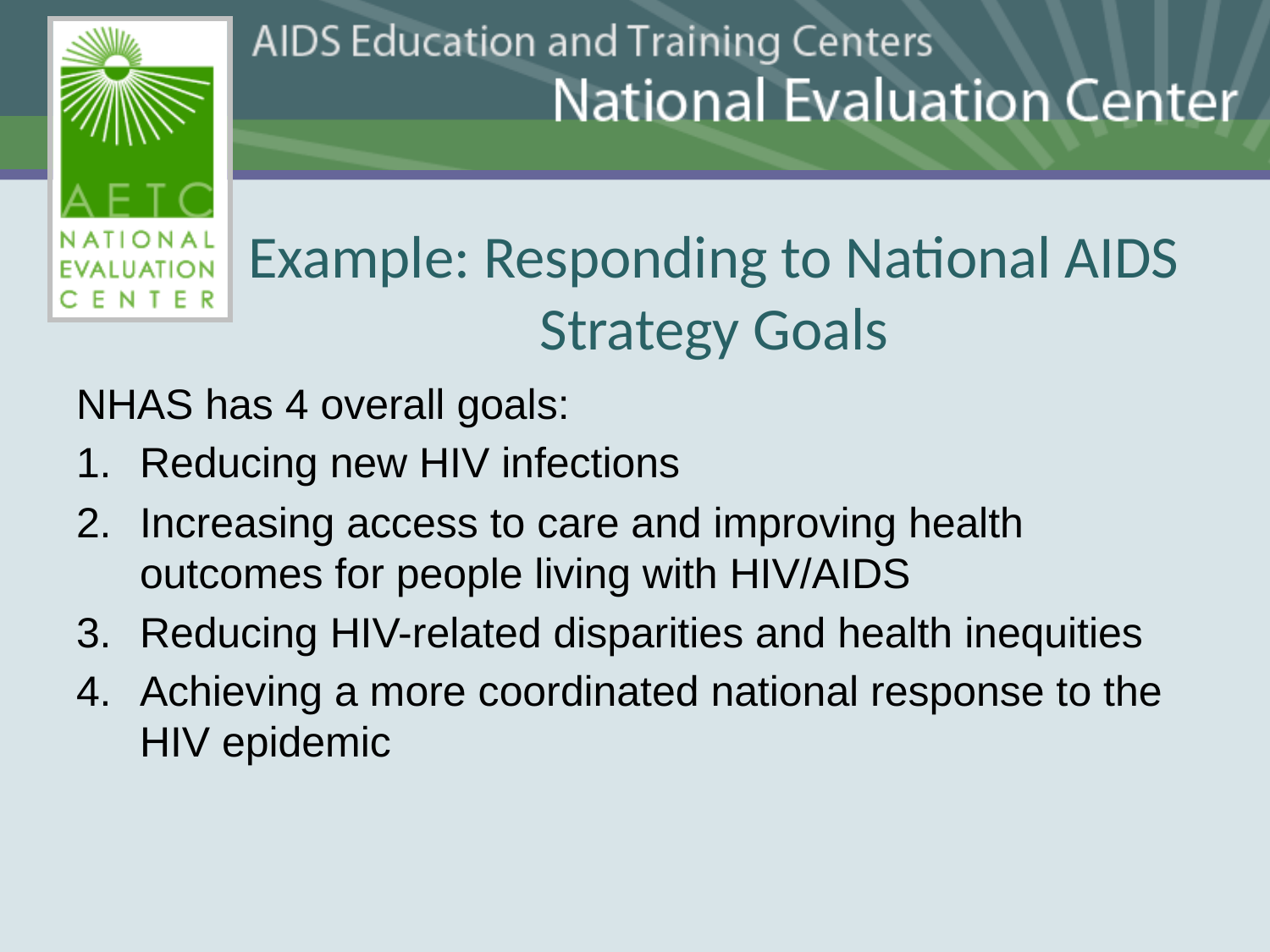

# Example: Responding to National AIDS Strategy Goals
NHAS has 4 overall goals:
Reducing new HIV infections
Increasing access to care and improving health outcomes for people living with HIV/AIDS
Reducing HIV-related disparities and health inequities
Achieving a more coordinated national response to the HIV epidemic